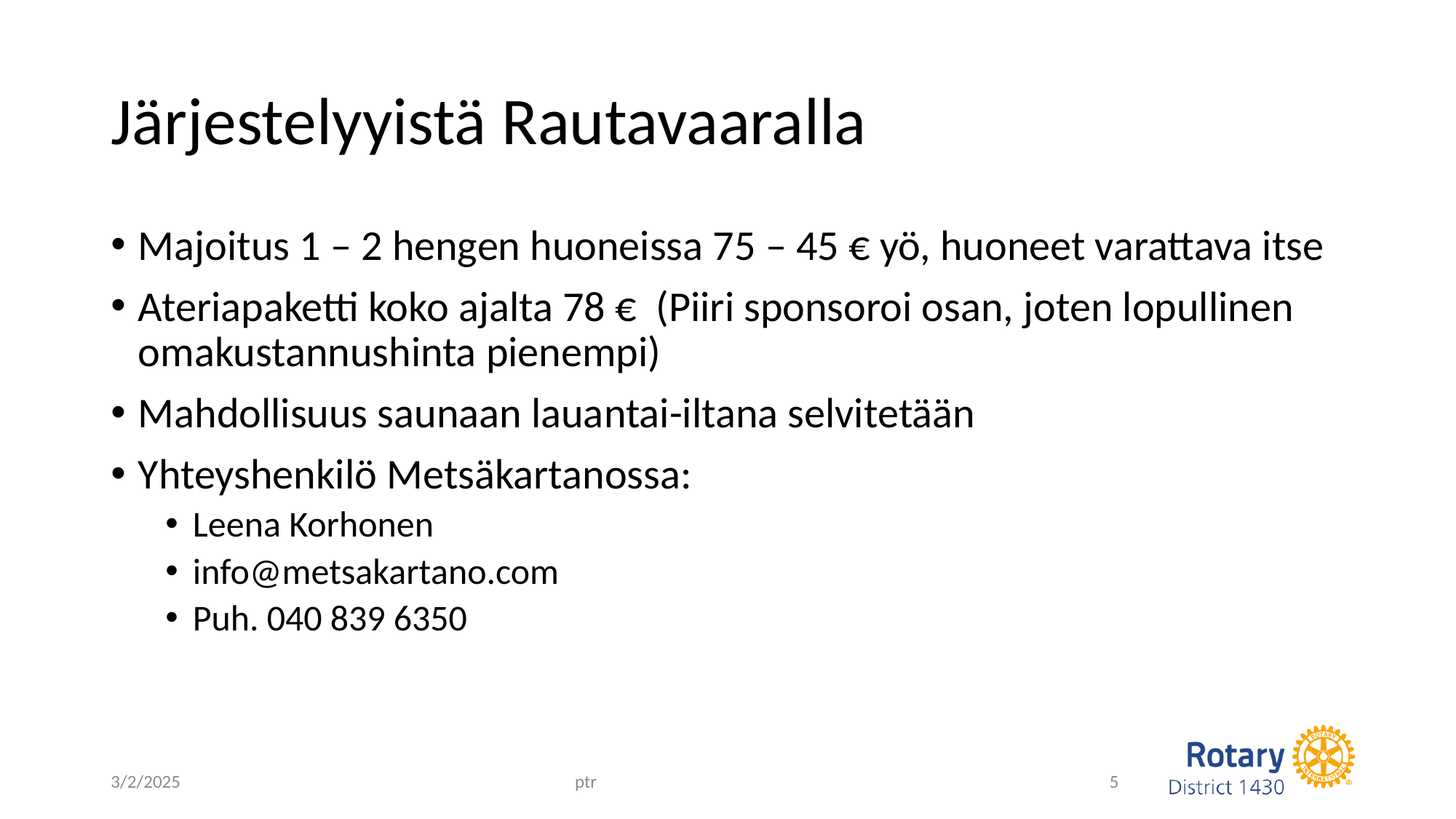

# Järjestelyyistä Rautavaaralla
Majoitus 1 – 2 hengen huoneissa 75 – 45 € yö, huoneet varattava itse
Ateriapaketti koko ajalta 78 €  (Piiri sponsoroi osan, joten lopullinen omakustannushinta pienempi)
Mahdollisuus saunaan lauantai-iltana selvitetään
Yhteyshenkilö Metsäkartanossa:
Leena Korhonen
info@metsakartano.com
Puh. 040 839 6350

3/2/2025
ptr
5